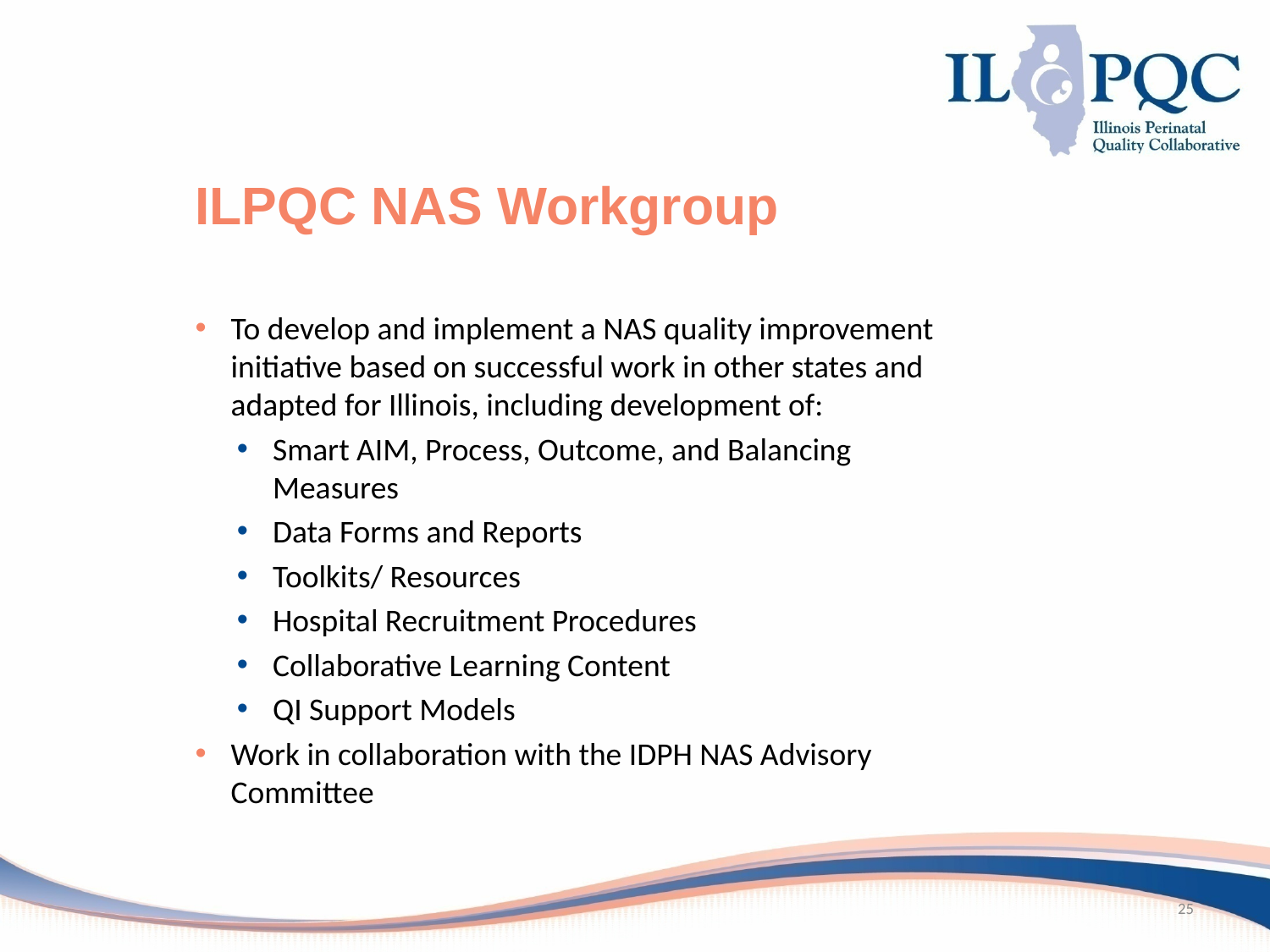

# ILPQC NAS Workgroup
To develop and implement a NAS quality improvement initiative based on successful work in other states and adapted for Illinois, including development of:
Smart AIM, Process, Outcome, and Balancing Measures
Data Forms and Reports
Toolkits/ Resources
Hospital Recruitment Procedures
Collaborative Learning Content
QI Support Models
Work in collaboration with the IDPH NAS Advisory Committee
25